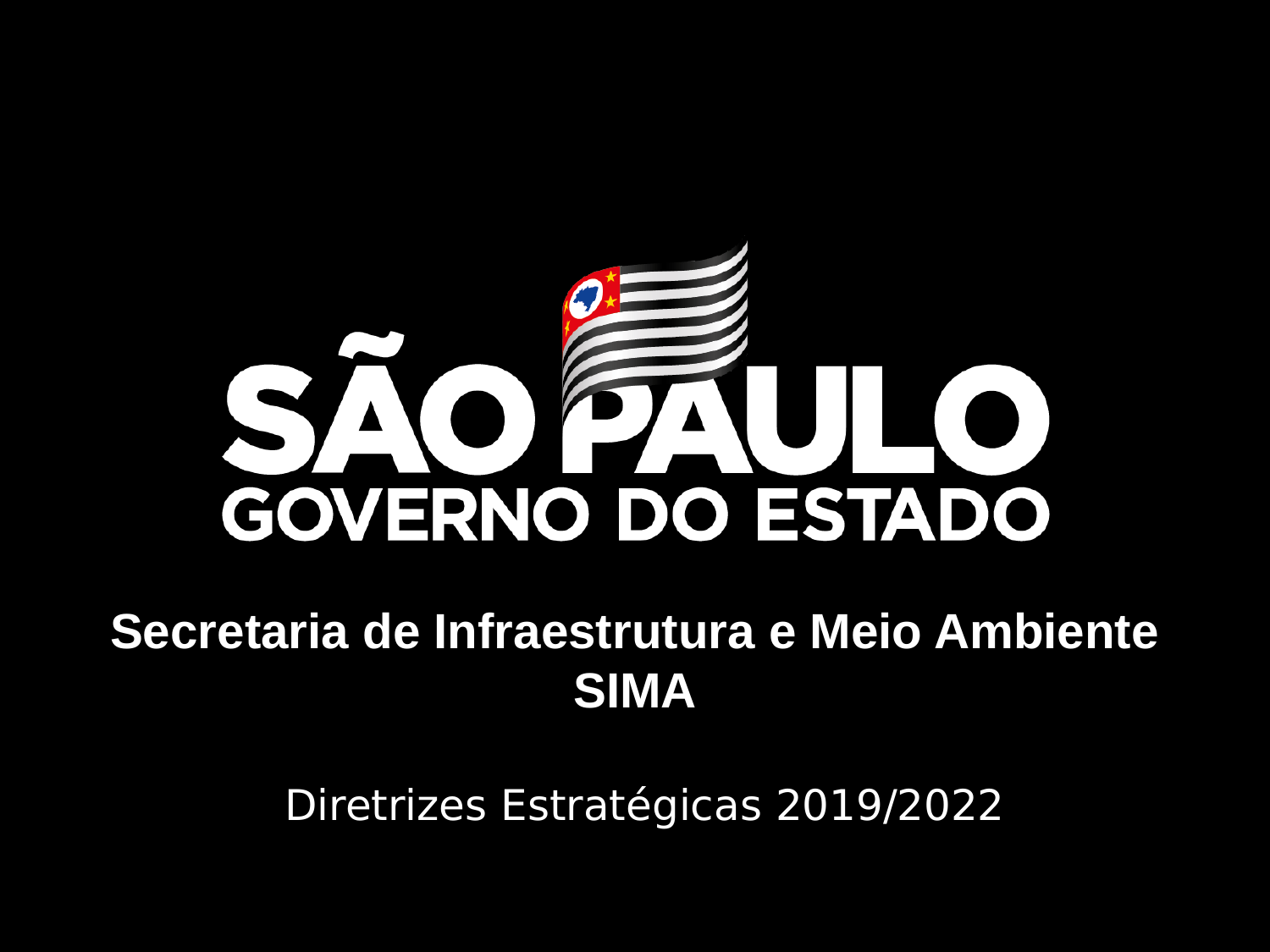

Secretaria de Infraestrutura e Meio Ambiente
SIMA
Diretrizes Estratégicas 2019/2022